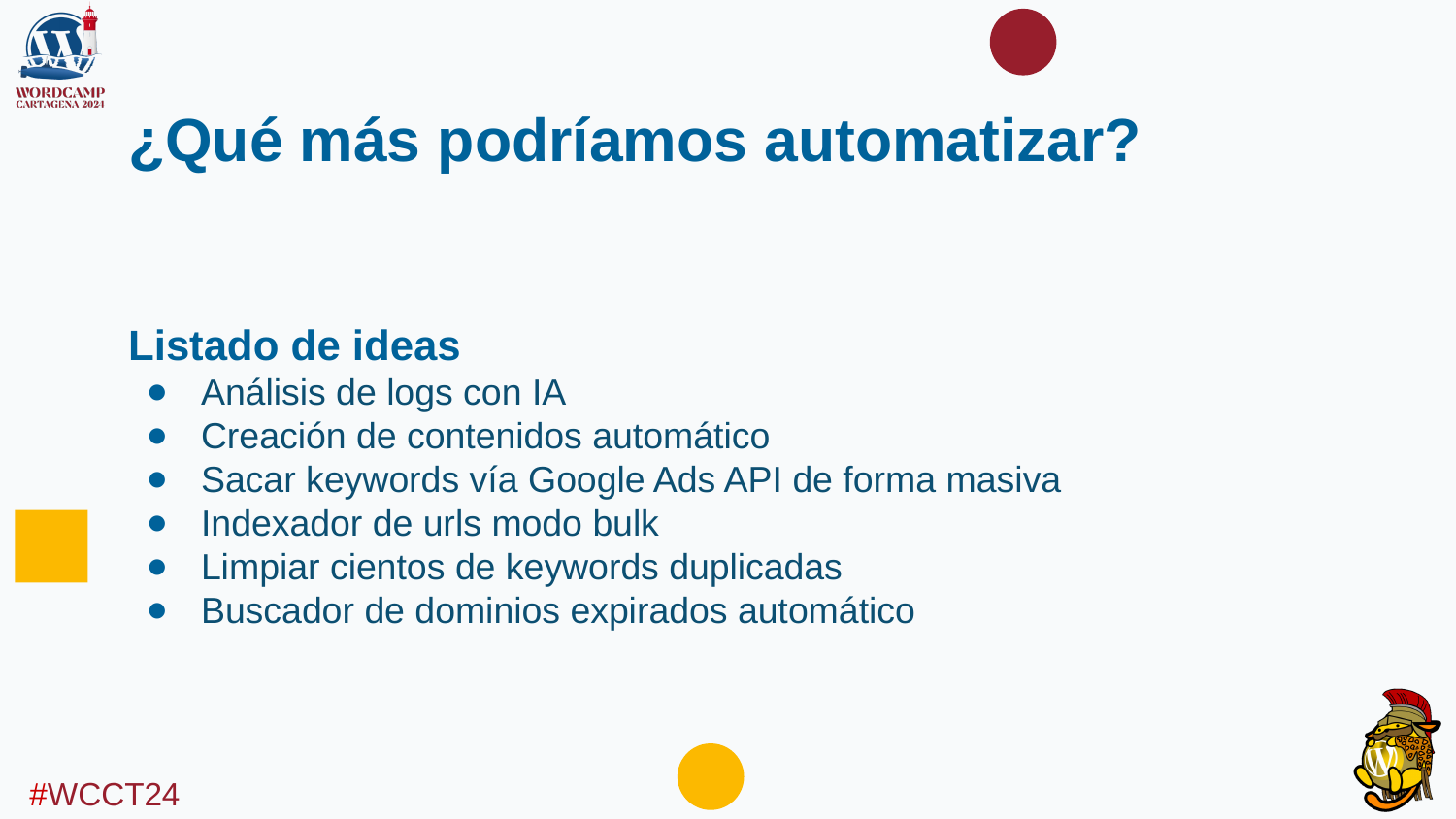

# ¿Qué más podríamos automatizar?

Listado de ideas
Análisis de logs con IA
Creación de contenidos automático
Sacar keywords vía Google Ads API de forma masiva
Indexador de urls modo bulk
Limpiar cientos de keywords duplicadas
Buscador de dominios expirados automático